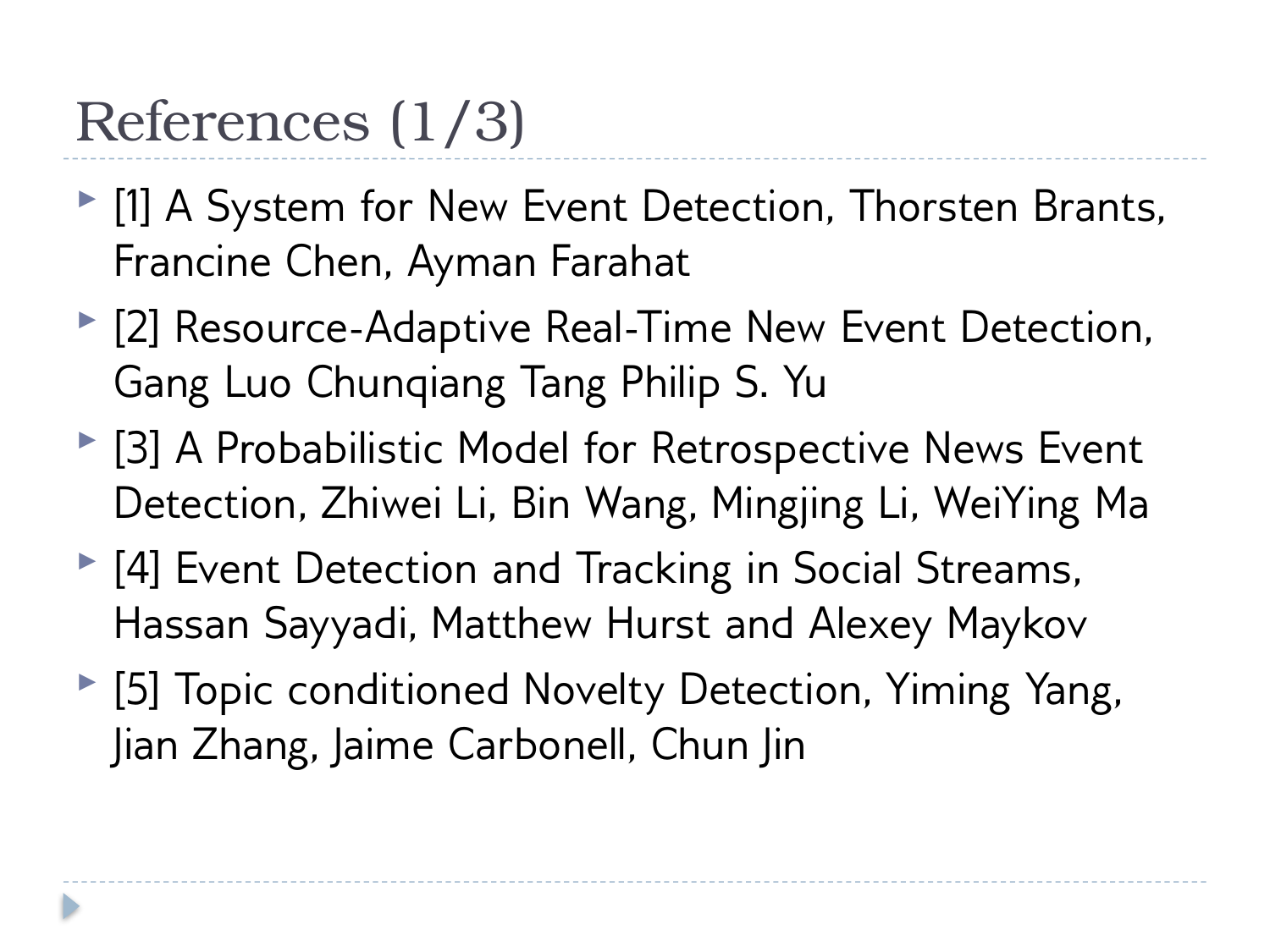

# References (1/3)
[1] A System for New Event Detection, Thorsten Brants, Francine Chen, Ayman Farahat
[2] Resource-Adaptive Real-Time New Event Detection, Gang Luo Chunqiang Tang Philip S. Yu
[3] A Probabilistic Model for Retrospective News Event Detection, Zhiwei Li, Bin Wang, Mingjing Li, WeiYing Ma
[4] Event Detection and Tracking in Social Streams, Hassan Sayyadi, Matthew Hurst and Alexey Maykov
[5] Topic conditioned Novelty Detection, Yiming Yang, Jian Zhang, Jaime Carbonell, Chun Jin